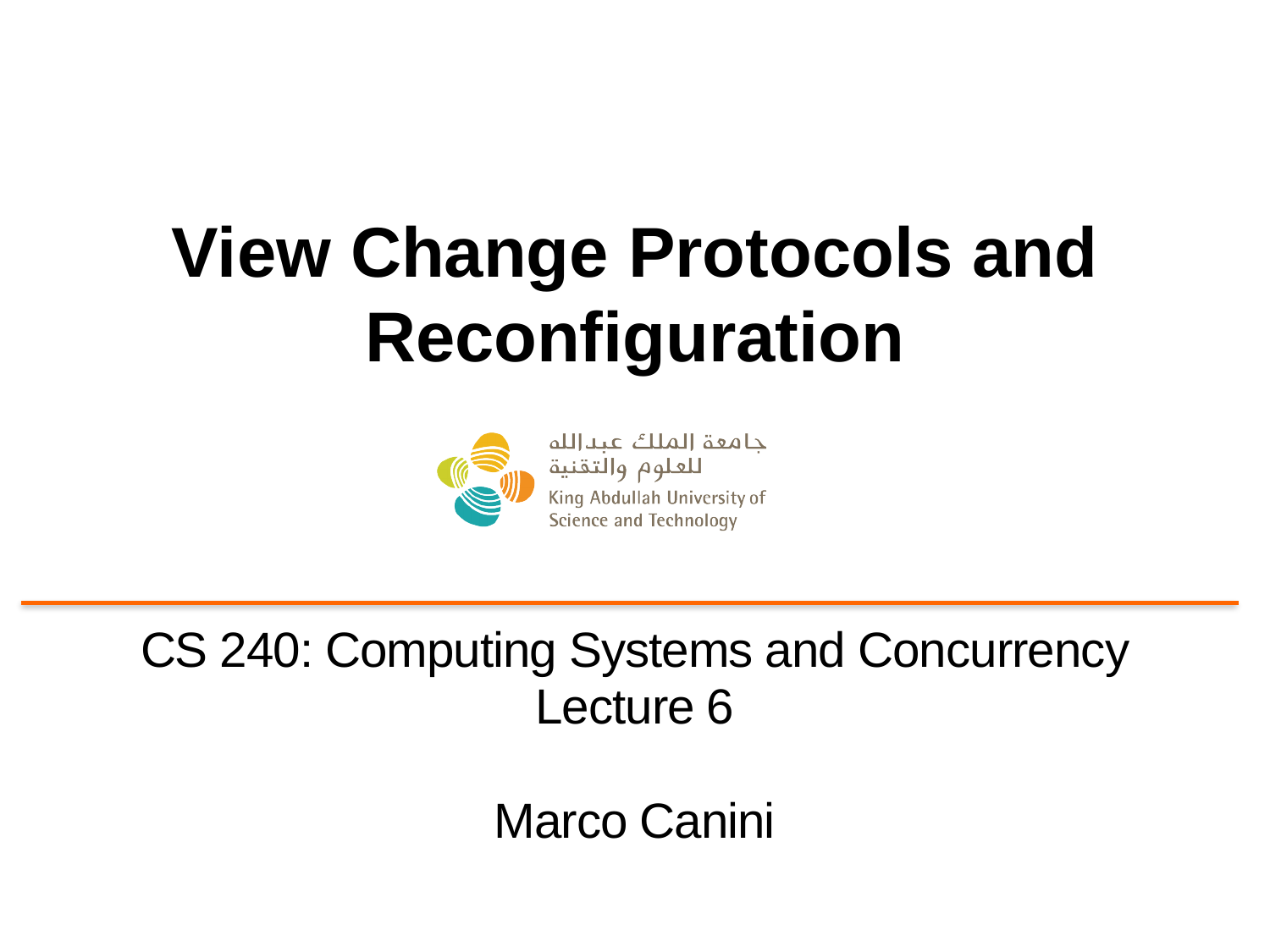

# View Change Protocols and Reconfiguration
CS 240: Computing Systems and Concurrency
Lecture 6

Marco Canini